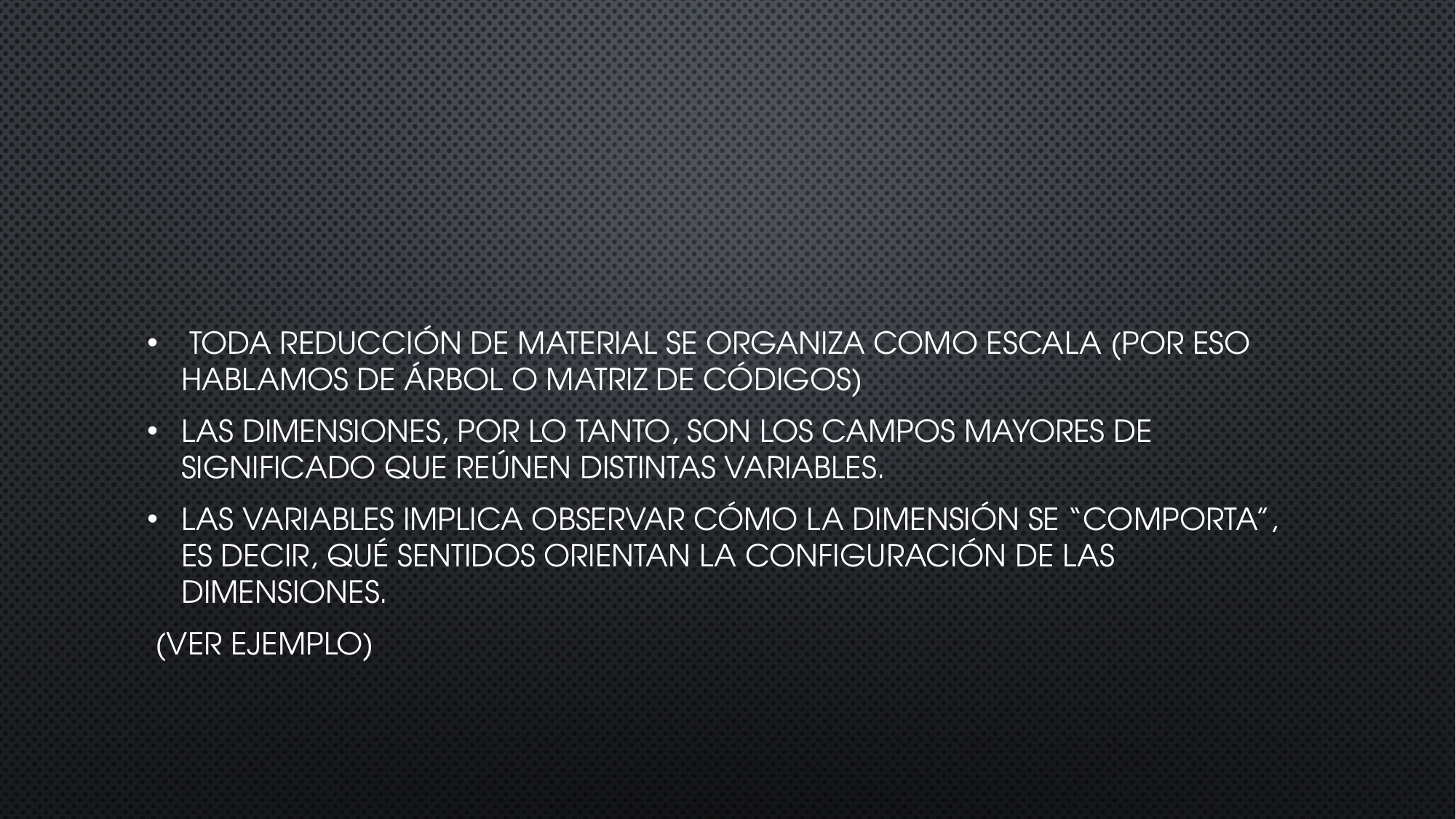

#
 Toda reducción de material se organiza como ESCALA (por eso hablamos de árbol o matriz de códigos)
Las dimensiones, por lo tanto, son los campos mayores de significado que reúnen distintas VARIABLES.
Las variables implica observar cómo la dimensión se “comporta”, es decir, qué sentidos orientan la configuración de las dimensiones.
 (ver ejemplo)